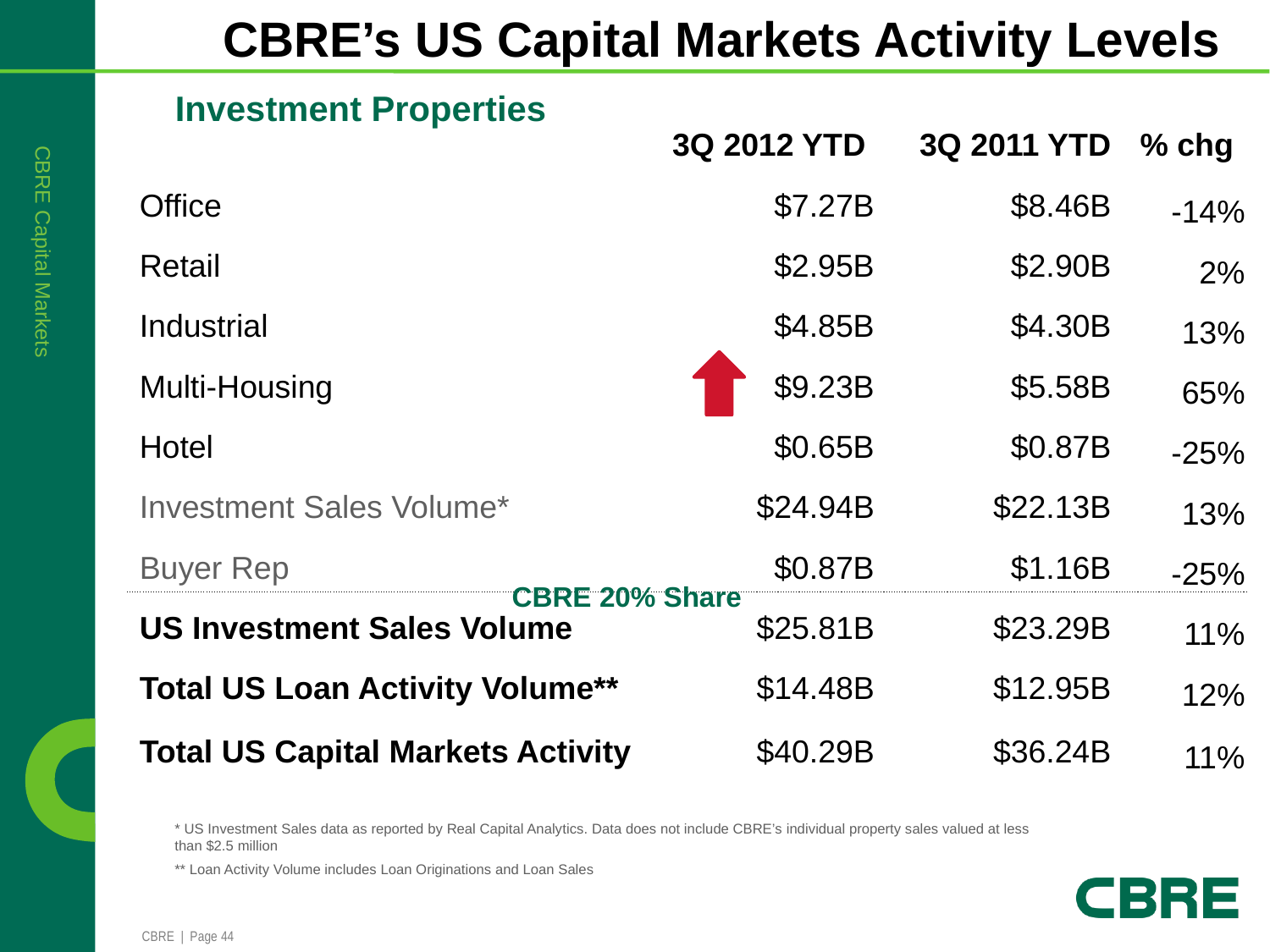

CBRE’s US Capital Markets Activity Levels
Investment Properties
|  | 3Q 2012 YTD | 3Q 2011 YTD | % chg |
| --- | --- | --- | --- |
| Office | $7.27B | $8.46B | -14% |
| Retail | $2.95B | $2.90B | 2% |
| Industrial | $4.85B | $4.30B | 13% |
| Multi-Housing | $9.23B | $5.58B | 65% |
| Hotel | $0.65B | $0.87B | -25% |
| Investment Sales Volume\* | $24.94B | $22.13B | 13% |
| Buyer Rep | $0.87B | $1.16B | -25% |
| US Investment Sales Volume | $25.81B | $23.29B | 11% |
| Total US Loan Activity Volume\*\* | $14.48B | $12.95B | 12% |
| Total US Capital Markets Activity | $40.29B | $36.24B | 11% |

CBRE 20% Share
* US Investment Sales data as reported by Real Capital Analytics. Data does not include CBRE’s individual property sales valued at less than $2.5 million
** Loan Activity Volume includes Loan Originations and Loan Sales